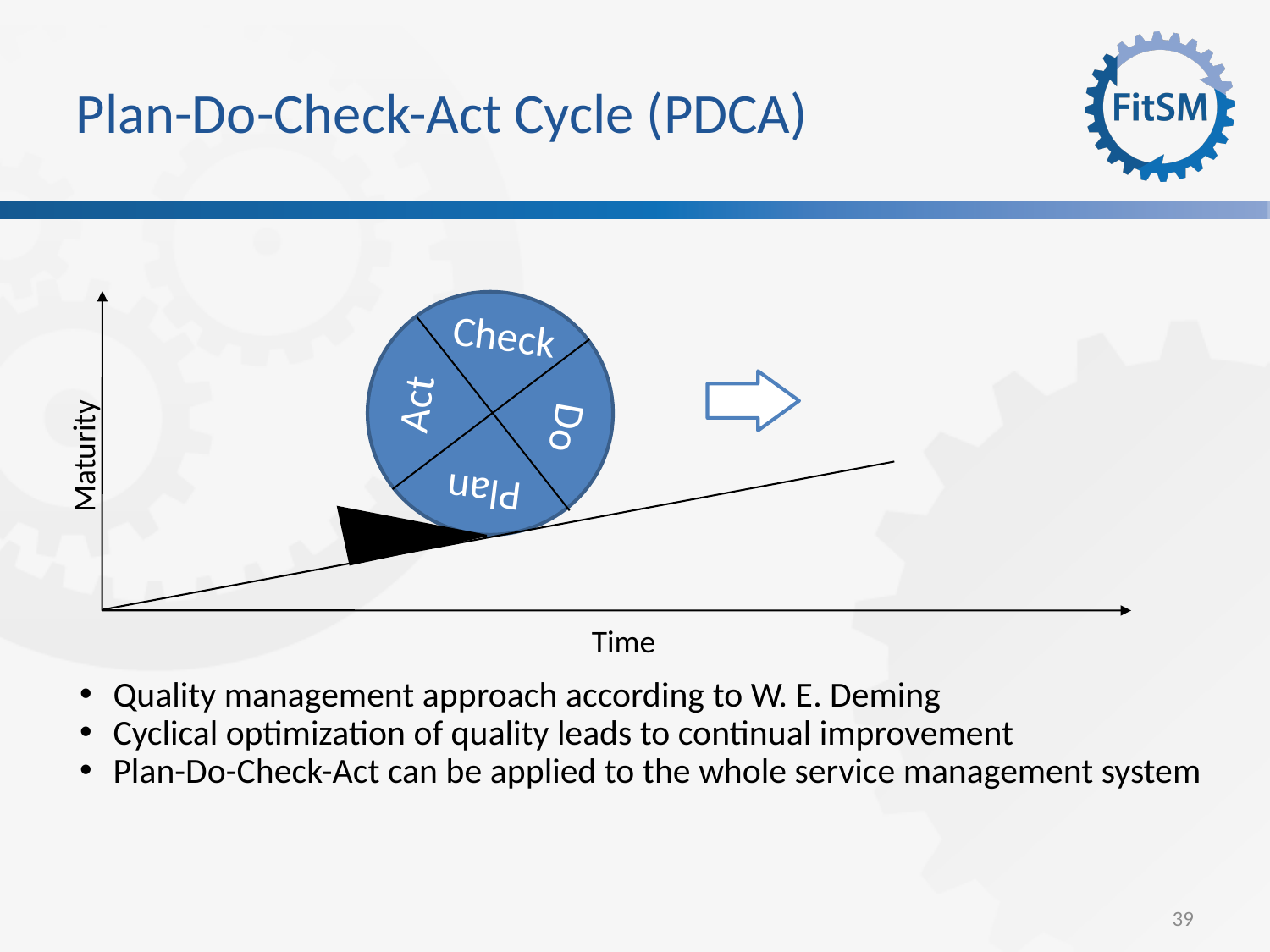

Plan-Do-Check-Act Cycle (PDCA)

Check

Act
Do
Maturity

Plan

Time
Quality management approach according to W. E. Deming
Cyclical optimization of quality leads to continual improvement
Plan-Do-Check-Act can be applied to the whole service management system
39